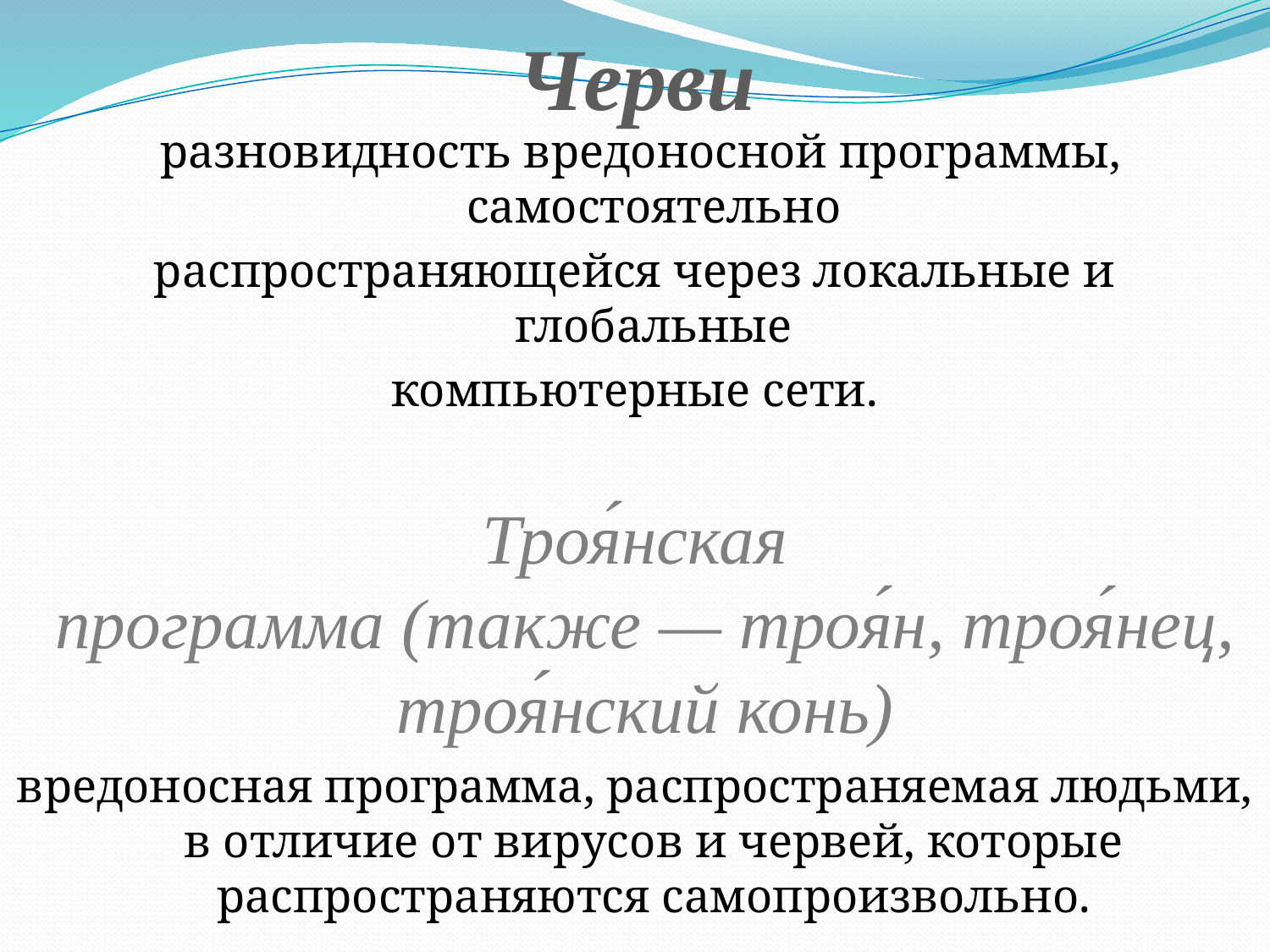

# Черви
 разновидность вредоносной программы, самостоятельно
распространяющейся через локальные и глобальные
компьютерные сети.

Троя́нская программа (также — троя́н, троя́нец, троя́нский конь)
вредоносная программа, распространяемая людьми, в отличие от вирусов и червей, которые распространяются самопроизвольно.